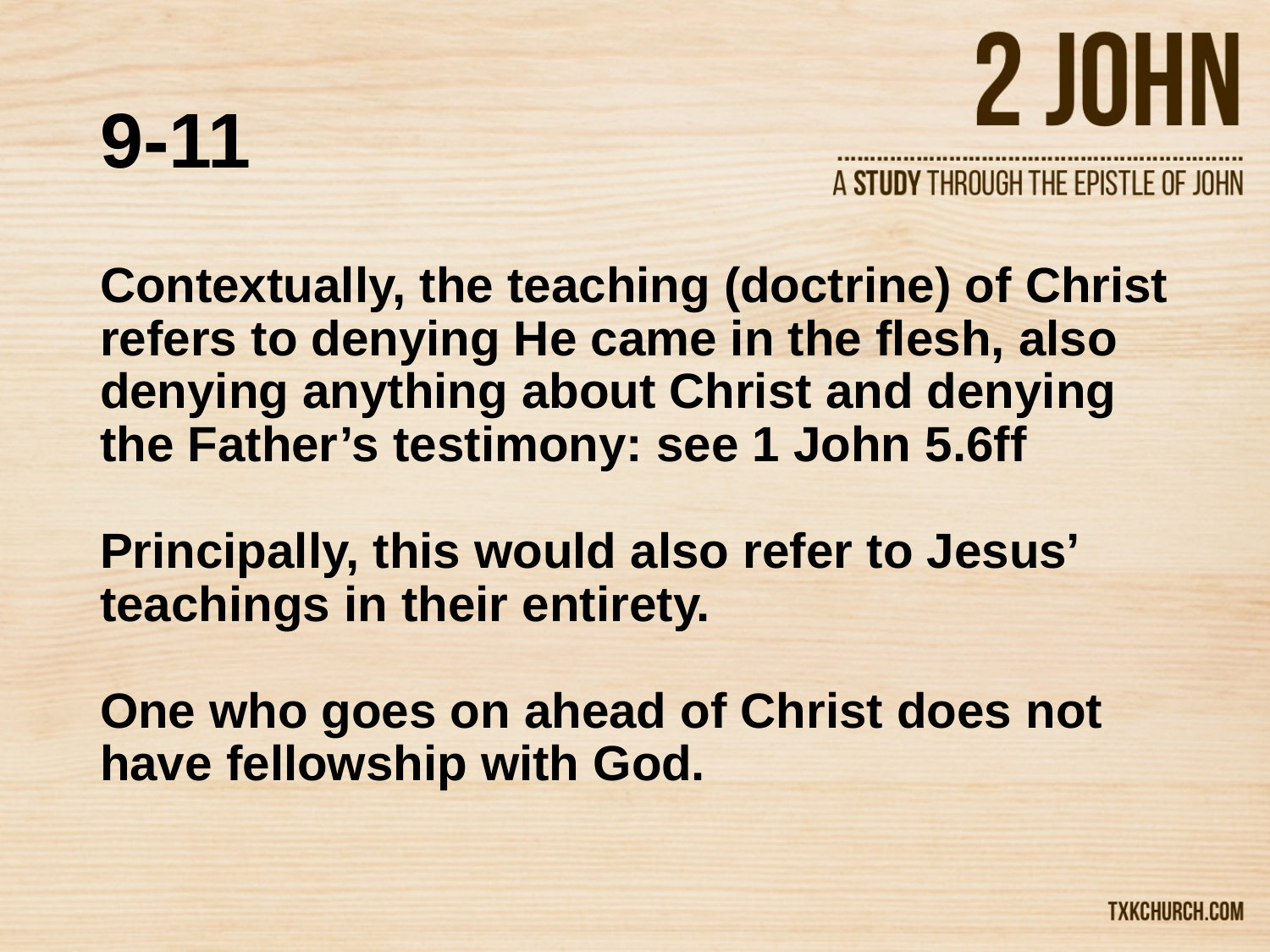

# 9-11
Contextually, the teaching (doctrine) of Christ refers to denying He came in the flesh, also denying anything about Christ and denying the Father’s testimony: see 1 John 5.6ff

Principally, this would also refer to Jesus’ teachings in their entirety.

One who goes on ahead of Christ does not have fellowship with God.